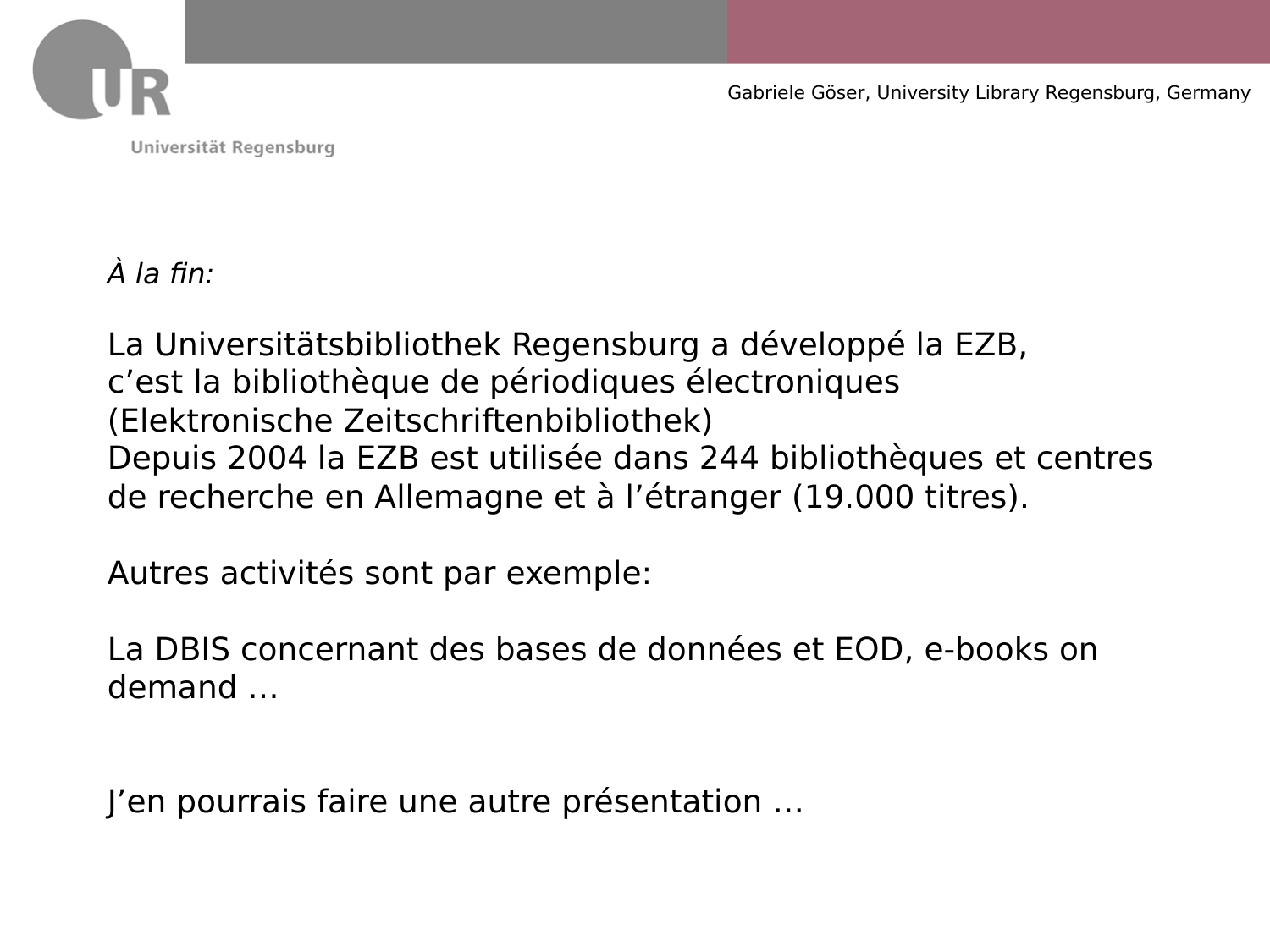

À la fin:

La Universitätsbibliothek Regensburg a développé la EZB,
c’est la bibliothèque de périodiques électroniques
(Elektronische Zeitschriftenbibliothek)
Depuis 2004 la EZB est utilisée dans 244 bibliothèques et centres de recherche en Allemagne et à l’étranger (19.000 titres).

Autres activités sont par exemple:

La DBIS concernant des bases de données et EOD, e-books on demand …

J’en pourrais faire une autre présentation …